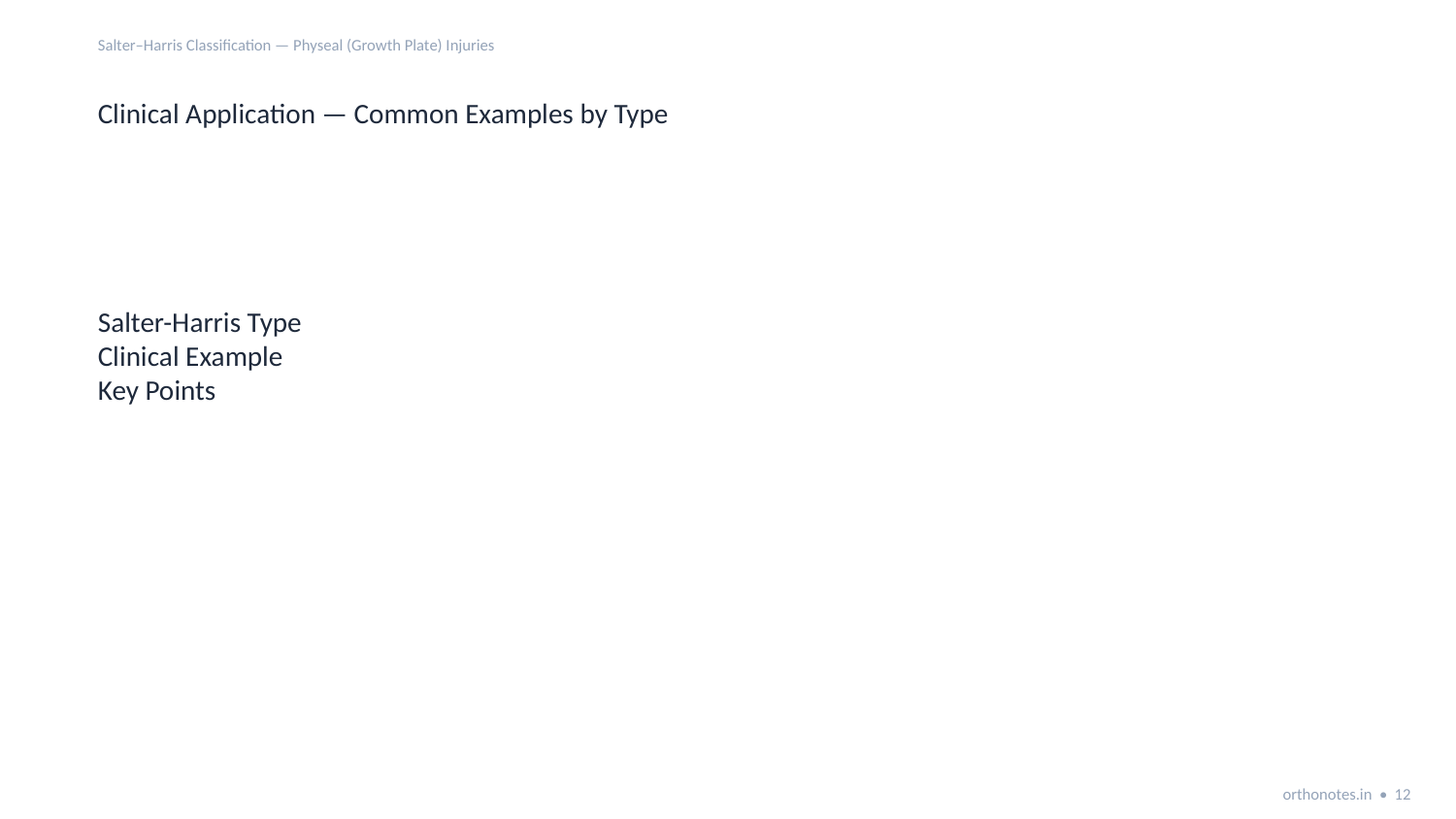

Salter–Harris Classification — Physeal (Growth Plate) Injuries
Clinical Application — Common Examples by Type
Salter-Harris Type
Clinical Example
Key Points
orthonotes.in  •  12